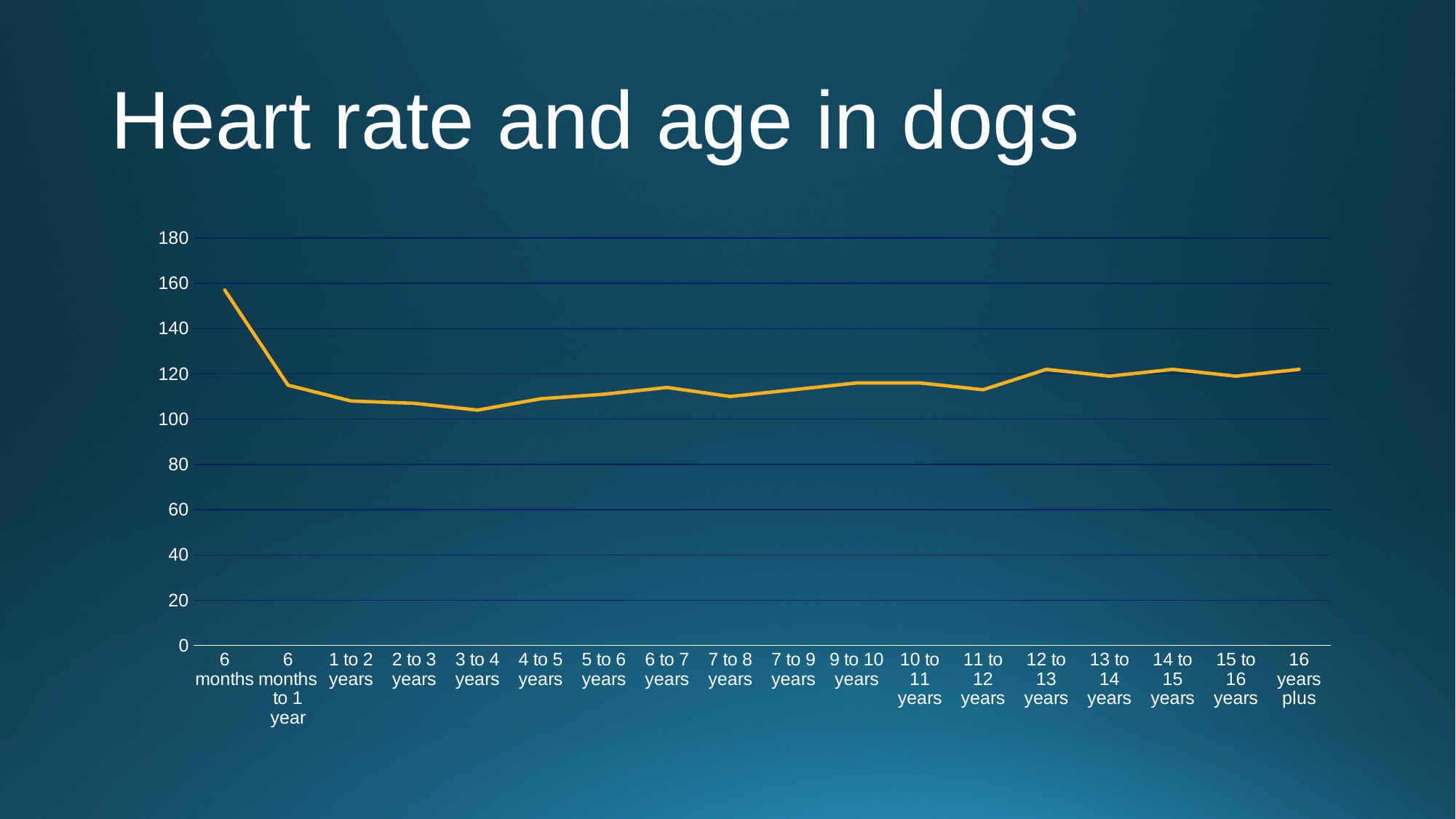

# Heart rate and age in dogs

### Chart

| Category | Heart rate | Column1 | Column2 |
|---|---|---|---|
| 6 months | 157.0 | None | None |
| 6 months to 1 year | 115.0 | None | None |
| 1 to 2 years | 108.0 | None | None |
| 2 to 3 years | 107.0 | None | None |
| 3 to 4 years | 104.0 | None | None |
| 4 to 5 years | 109.0 | None | None |
| 5 to 6 years | 111.0 | None | None |
| 6 to 7 years | 114.0 | None | None |
| 7 to 8 years | 110.0 | None | None |
| 7 to 9 years | 113.0 | None | None |
| 9 to 10 years | 116.0 | None | None |
| 10 to 11 years | 116.0 | None | None |
| 11 to 12 years | 113.0 | None | None |
| 12 to 13 years | 122.0 | None | None |
| 13 to 14 years | 119.0 | None | None |
| 14 to 15 years | 122.0 | None | None |
| 15 to 16 years | 119.0 | None | None |
| 16 years plus | 122.0 | None | None |